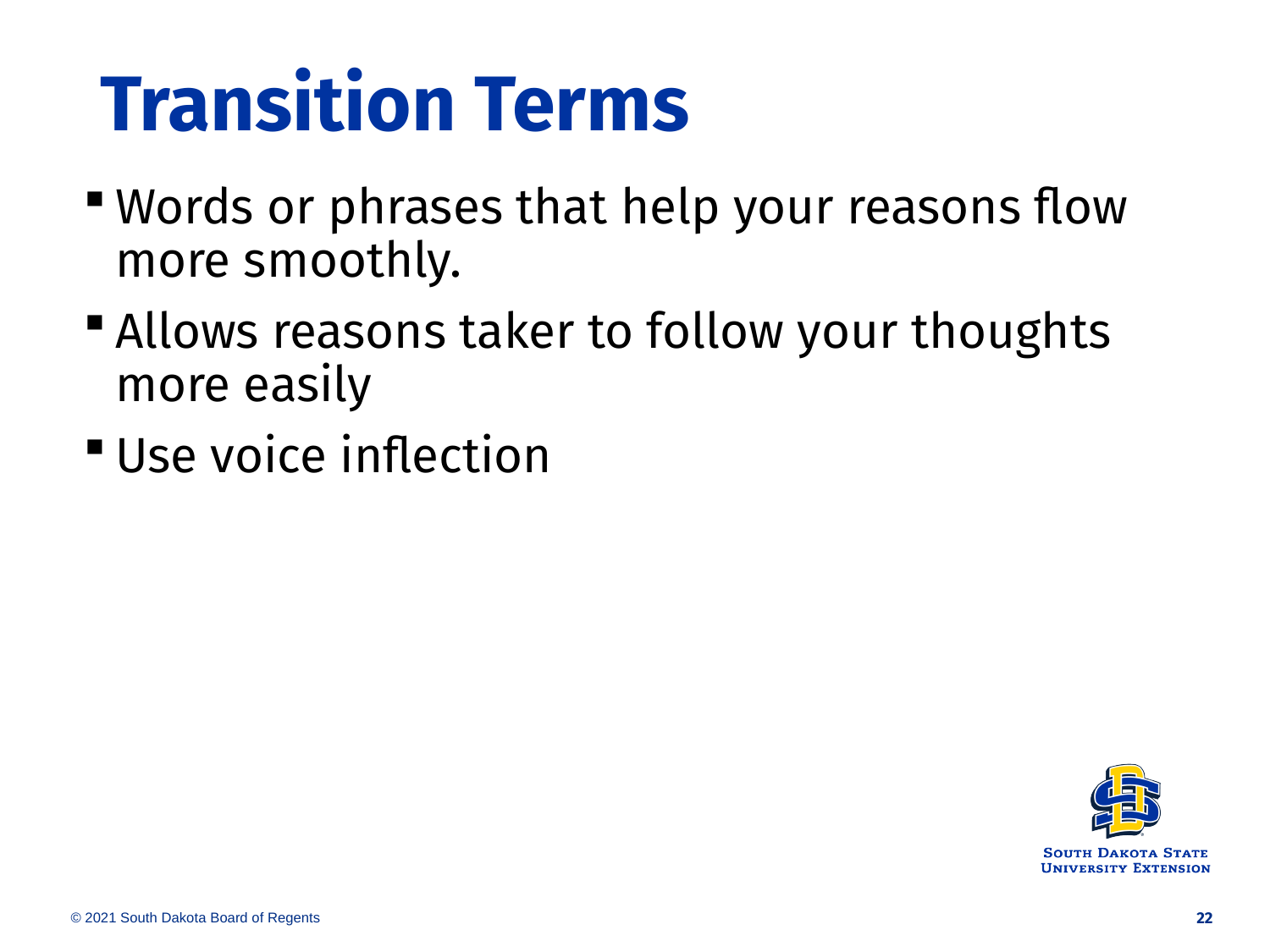

Transition Terms
Words or phrases that help your reasons flow more smoothly.
Allows reasons taker to follow your thoughts more easily
Use voice inflection

© 2021 South Dakota Board of Regents
22